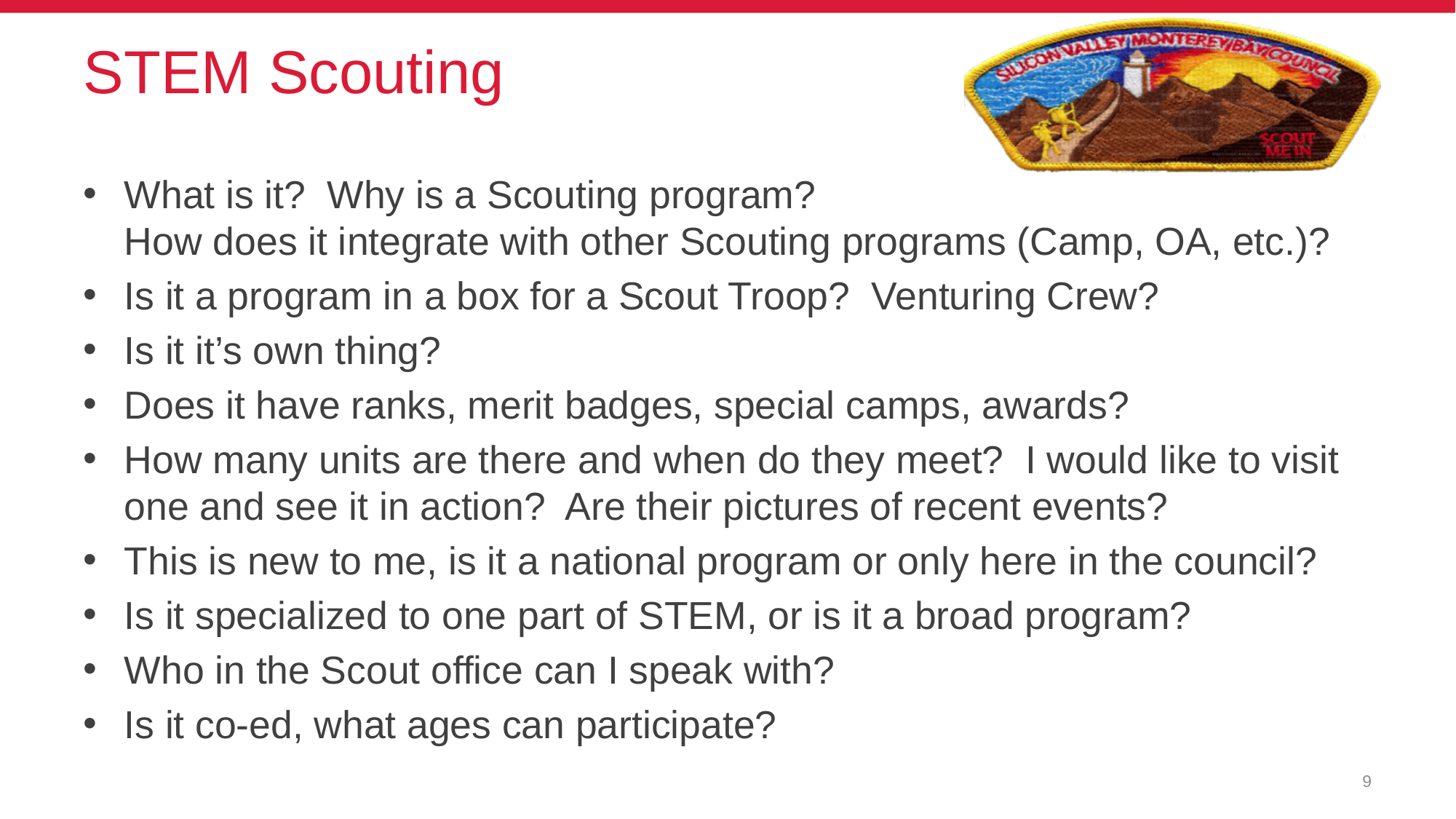

# STEM Scouting
What is it?  Why is a Scouting program?                                                  How does it integrate with other Scouting programs (Camp, OA, etc.)?
Is it a program in a box for a Scout Troop?  Venturing Crew?
Is it it’s own thing?
Does it have ranks, merit badges, special camps, awards?
How many units are there and when do they meet?  I would like to visit one and see it in action?  Are their pictures of recent events?
This is new to me, is it a national program or only here in the council?
Is it specialized to one part of STEM, or is it a broad program?
Who in the Scout office can I speak with?
Is it co-ed, what ages can participate?
9